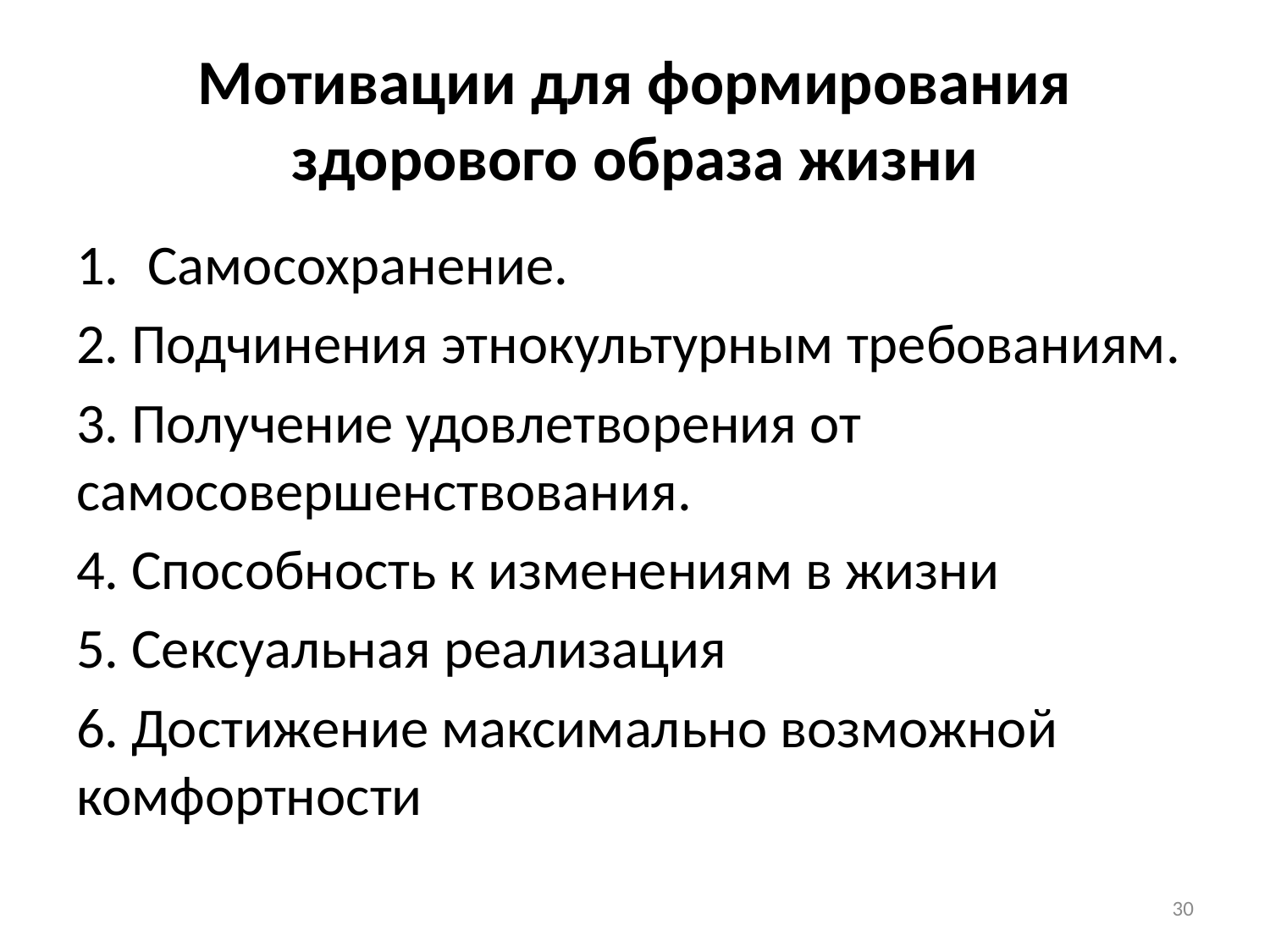

# Мотивации для формирования здорового образа жизни
Самосохранение.
2. Подчинения этнокультурным требованиям.
3. Получение удовлетворения от самосовершенствования.
4. Способность к изменениям в жизни
5. Сексуальная реализация
6. Достижение максимально возможной комфортности

30